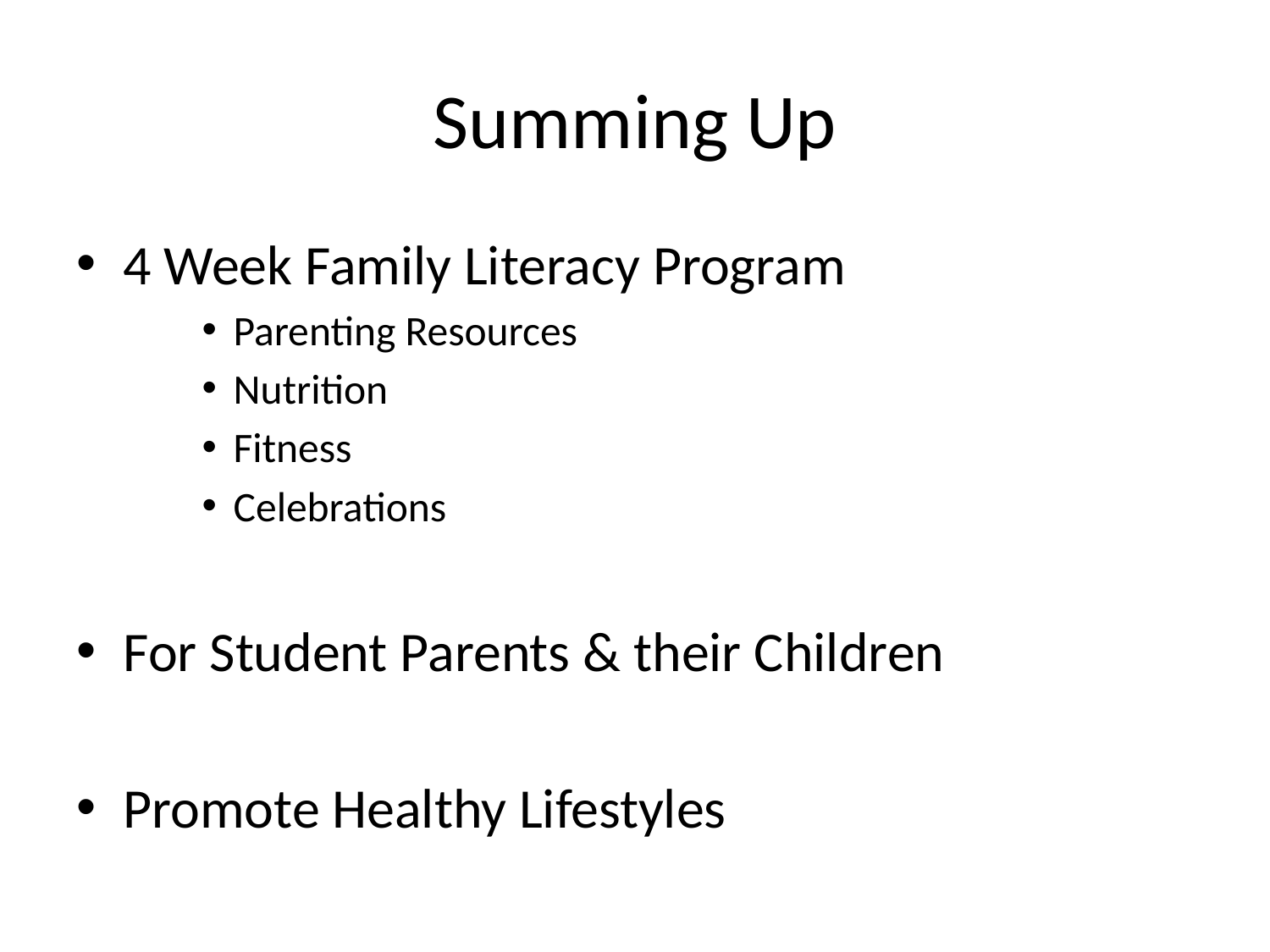

# Summing Up
4 Week Family Literacy Program
Parenting Resources
Nutrition
Fitness
Celebrations

For Student Parents & their Children

Promote Healthy Lifestyles